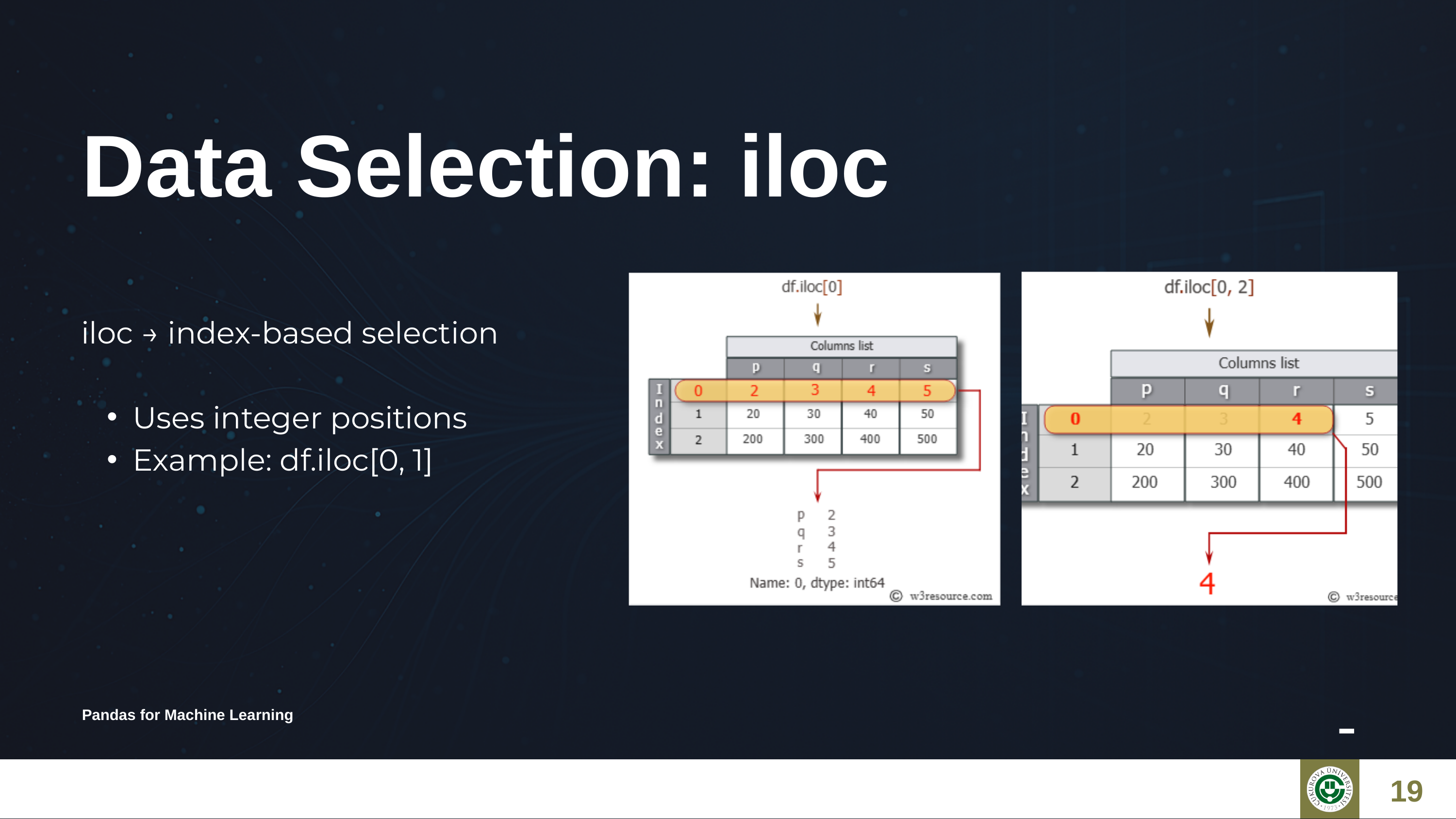

Data Selection: iloc

iloc → index-based selection

Uses integer positions
Example: df.iloc[0, 1]

-
Pandas for Machine Learning

19